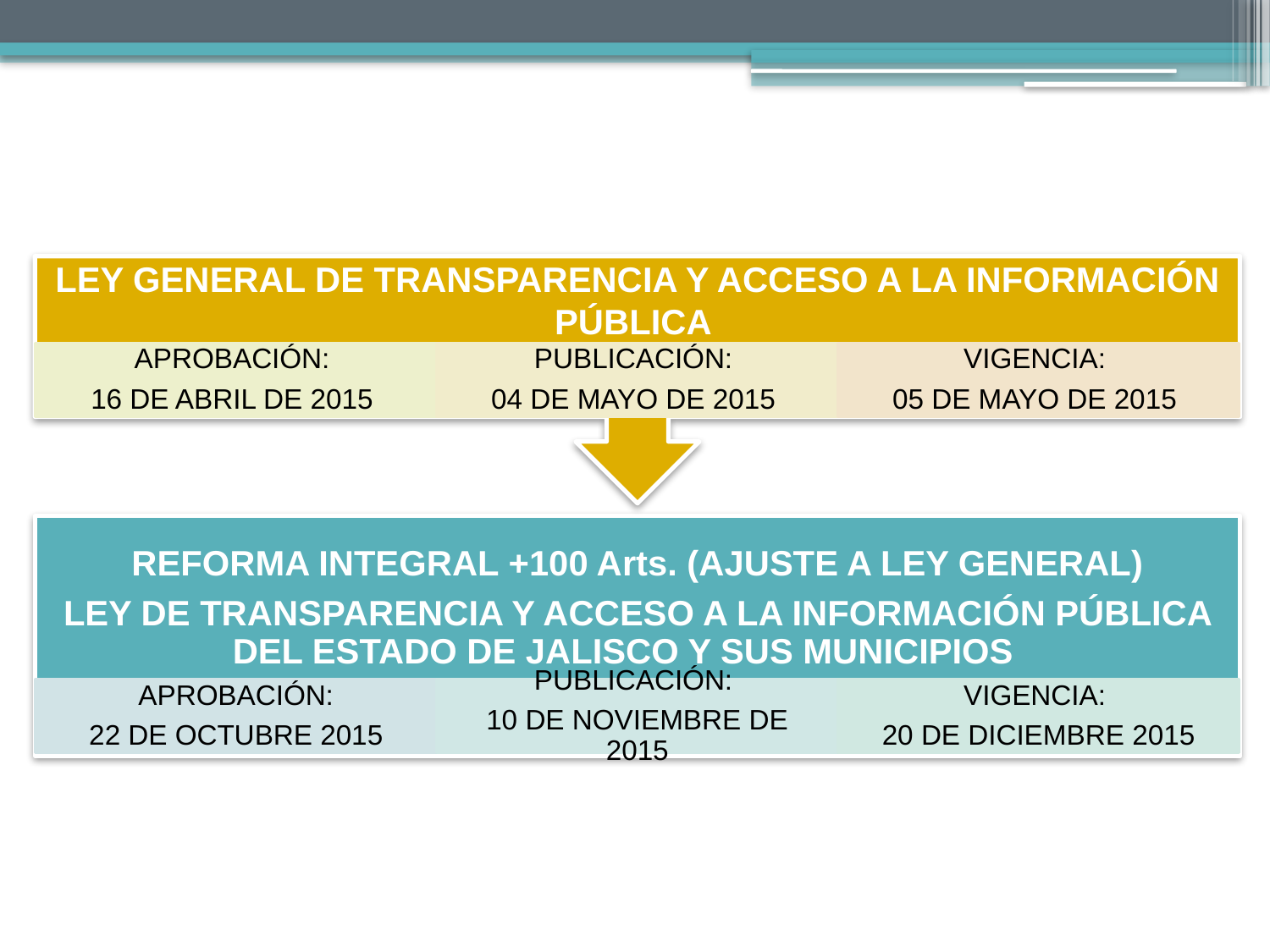

LEY GENERAL DE TRANSPARENCIA Y ACCESO A LA INFORMACIÓN PÚBLICA

APROBACIÓN:
16 DE ABRIL DE 2015

PUBLICACIÓN:
04 DE MAYO DE 2015

VIGENCIA:
05 DE MAYO DE 2015

REFORMA INTEGRAL +100 Arts. (AJUSTE A LEY GENERAL)
LEY DE TRANSPARENCIA Y ACCESO A LA INFORMACIÓN PÚBLICA DEL ESTADO DE JALISCO Y SUS MUNICIPIOS

APROBACIÓN:
22 DE OCTUBRE 2015

PUBLICACIÓN:
10 DE NOVIEMBRE DE 2015

VIGENCIA:
20 DE DICIEMBRE 2015